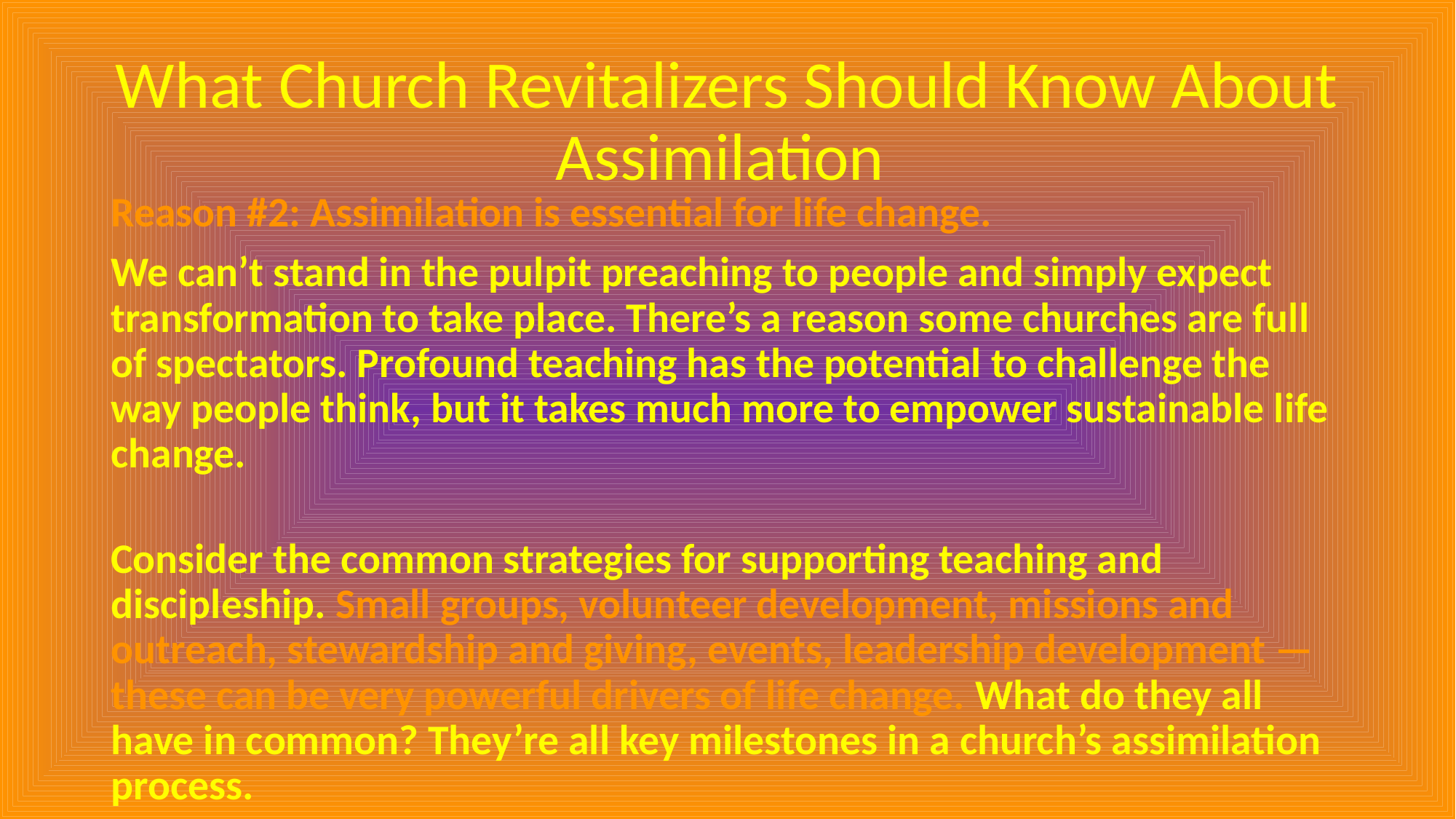

# What Church Revitalizers Should Know About Assimilation
Reason #2: Assimilation is essential for life change.
We can’t stand in the pulpit preaching to people and simply expect transformation to take place. There’s a reason some churches are full of spectators. Profound teaching has the potential to challenge the way people think, but it takes much more to empower sustainable life change.
Consider the common strategies for supporting teaching and discipleship. Small groups, volunteer development, missions and outreach, stewardship and giving, events, leadership development — these can be very powerful drivers of life change. What do they all have in common? They’re all key milestones in a church’s assimilation process.